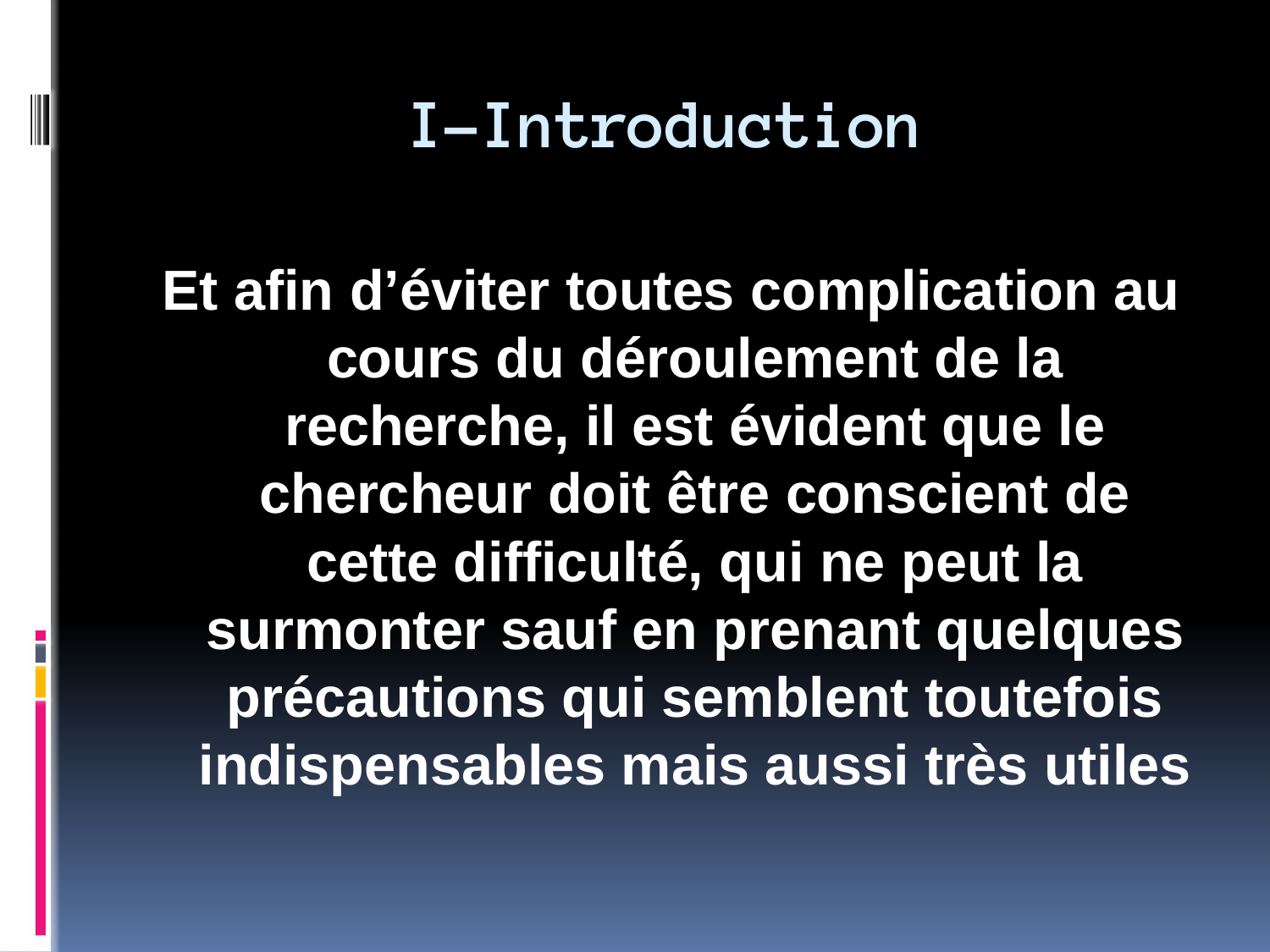

# I-Introduction
Et afin d’éviter toutes complication au cours du déroulement de la recherche, il est évident que le chercheur doit être conscient de cette difficulté, qui ne peut la surmonter sauf en prenant quelques précautions qui semblent toutefois indispensables mais aussi très utiles